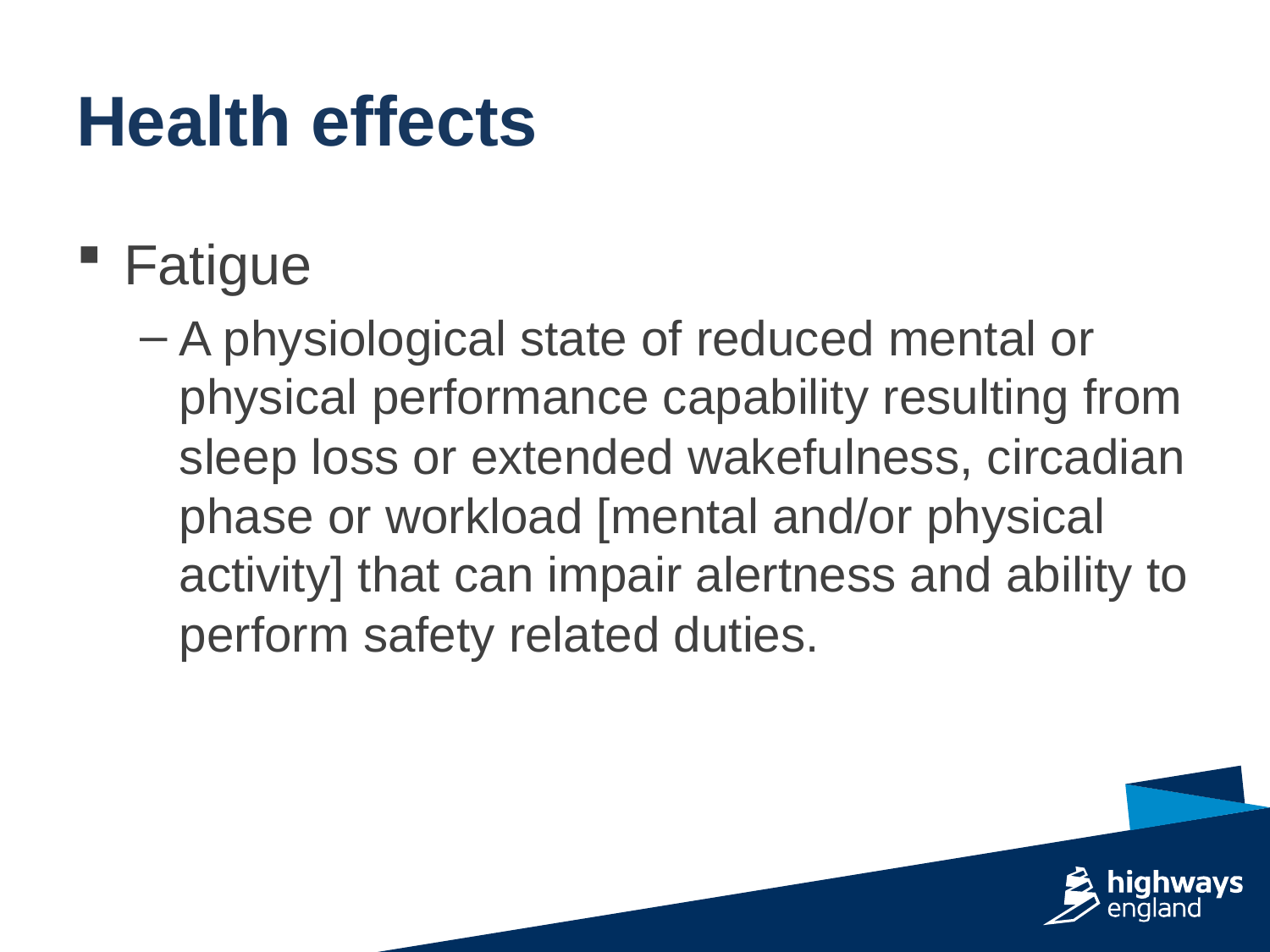

Health effects
Fatigue
A physiological state of reduced mental or physical performance capability resulting from sleep loss or extended wakefulness, circadian phase or workload [mental and/or physical activity] that can impair alertness and ability to perform safety related duties.